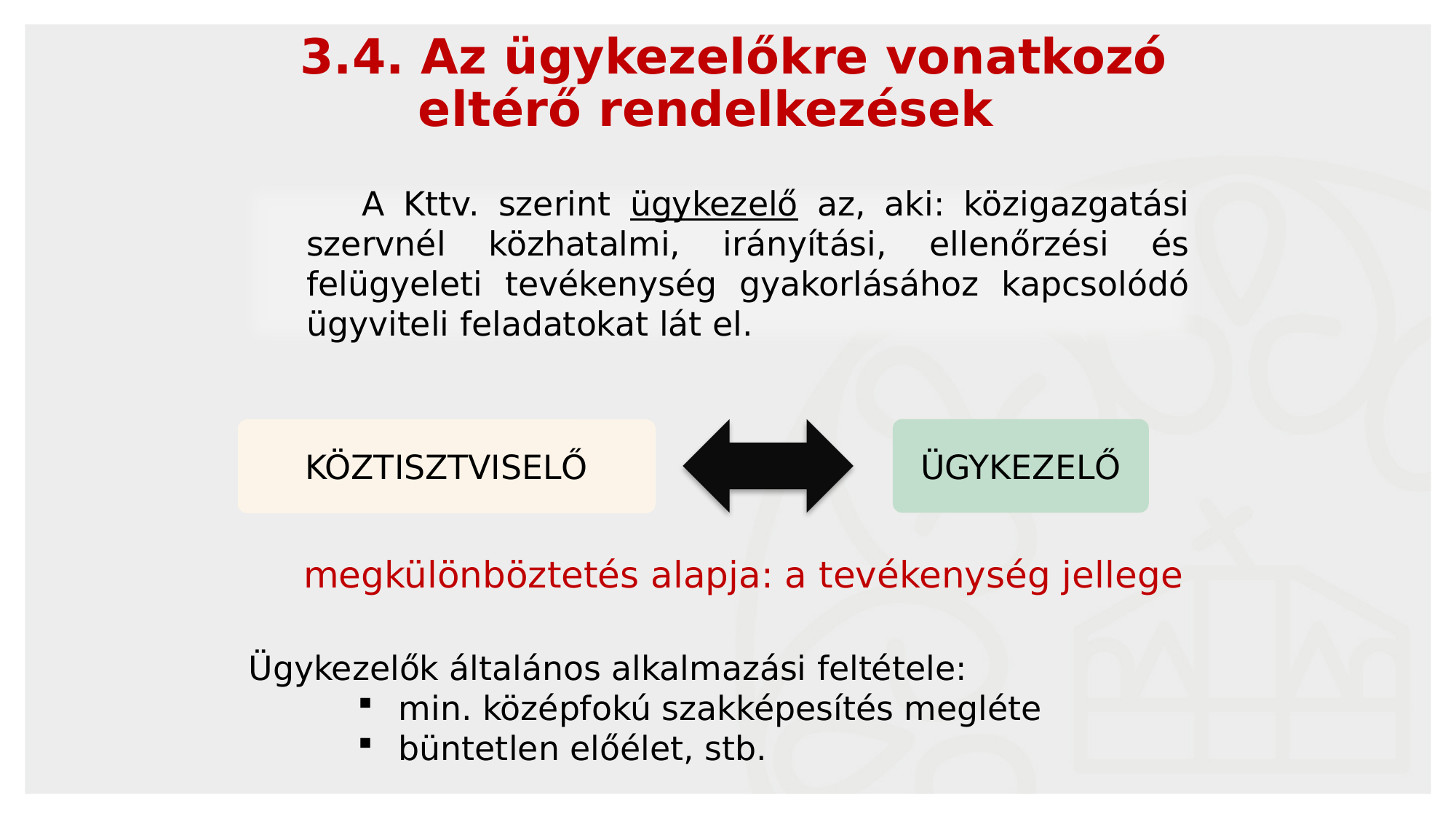

18
# 3.4. Az ügykezelőkre vonatkozó eltérő rendelkezések
       A Kttv. szerint ügykezelő az, aki: közigazgatási szervnél közhatalmi, irányítási, ellenőrzési és felügyeleti tevékenység gyakorlásához kapcsolódó ügyviteli feladatokat lát el.

ÜGYKEZELŐ
KÖZTISZTVISELŐ
megkülönböztetés alapja: a tevékenység jellege
Ügykezelők általános alkalmazási feltétele:
min. középfokú szakképesítés megléte
büntetlen előélet, stb.